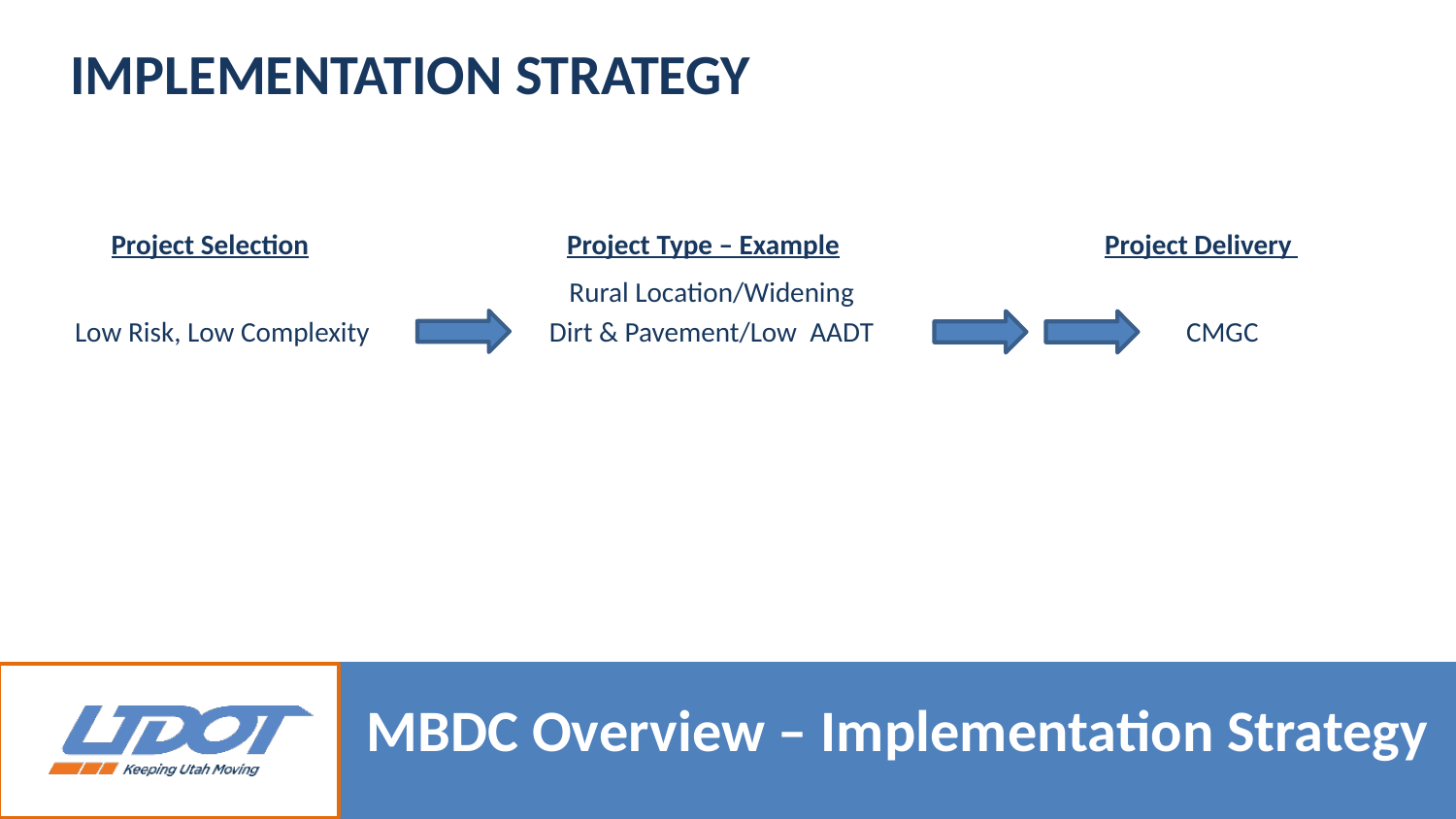

IMPLEMENTATION STRATEGY
Project Selection		   Project Type – Example  	                   Project Delivery
Rural Location/Widening
CMGC
Low Risk, Low Complexity 	      Dirt & Pavement/Low  AADT

Success?
# MBDC Overview – Implementation Strategy